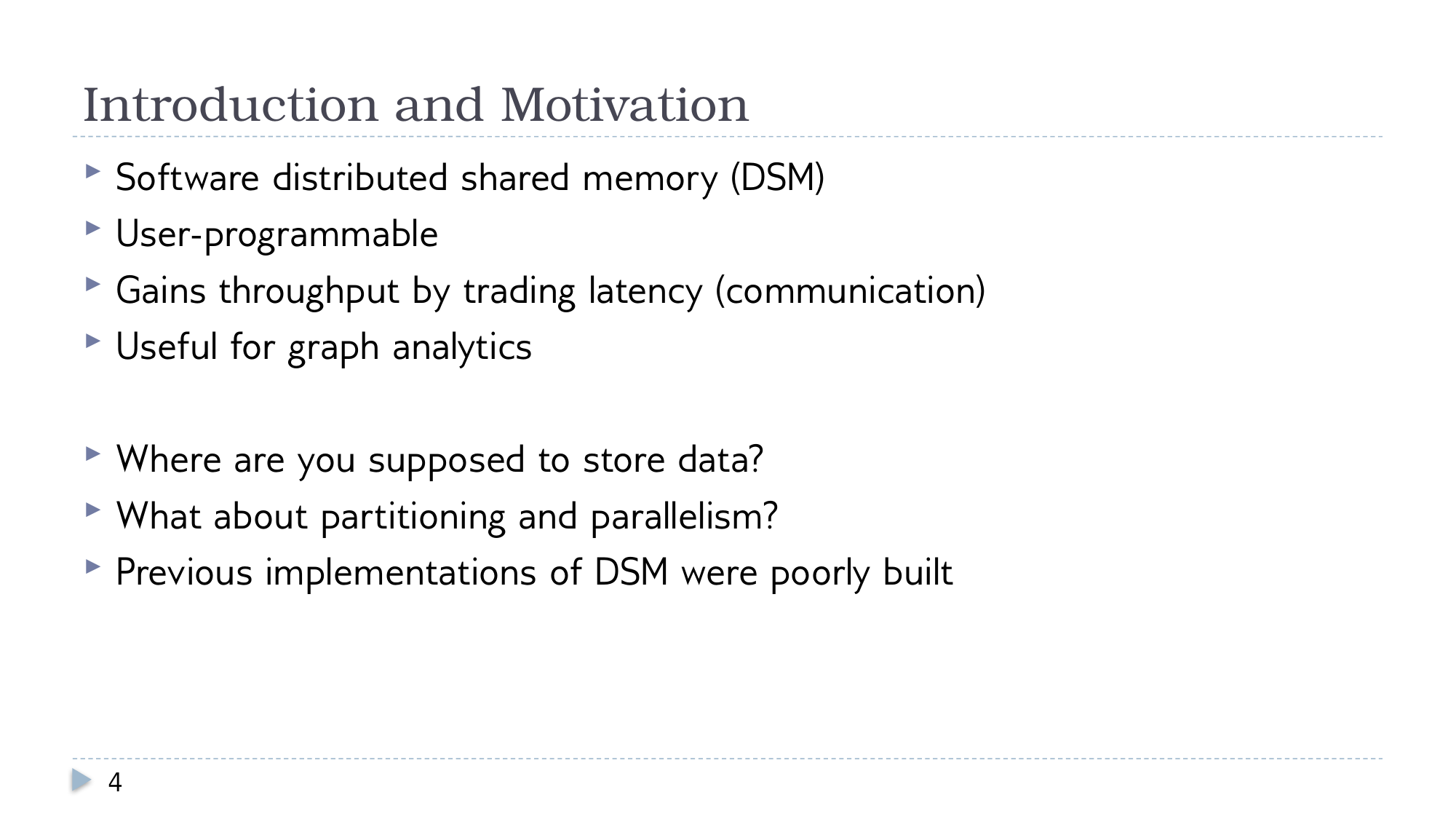

# Introduction and Motivation
Software distributed shared memory (DSM)
User-programmable
Gains throughput by trading latency (communication)
Useful for graph analytics

Where are you supposed to store data?
What about partitioning and parallelism?
Previous implementations of DSM were poorly built

4